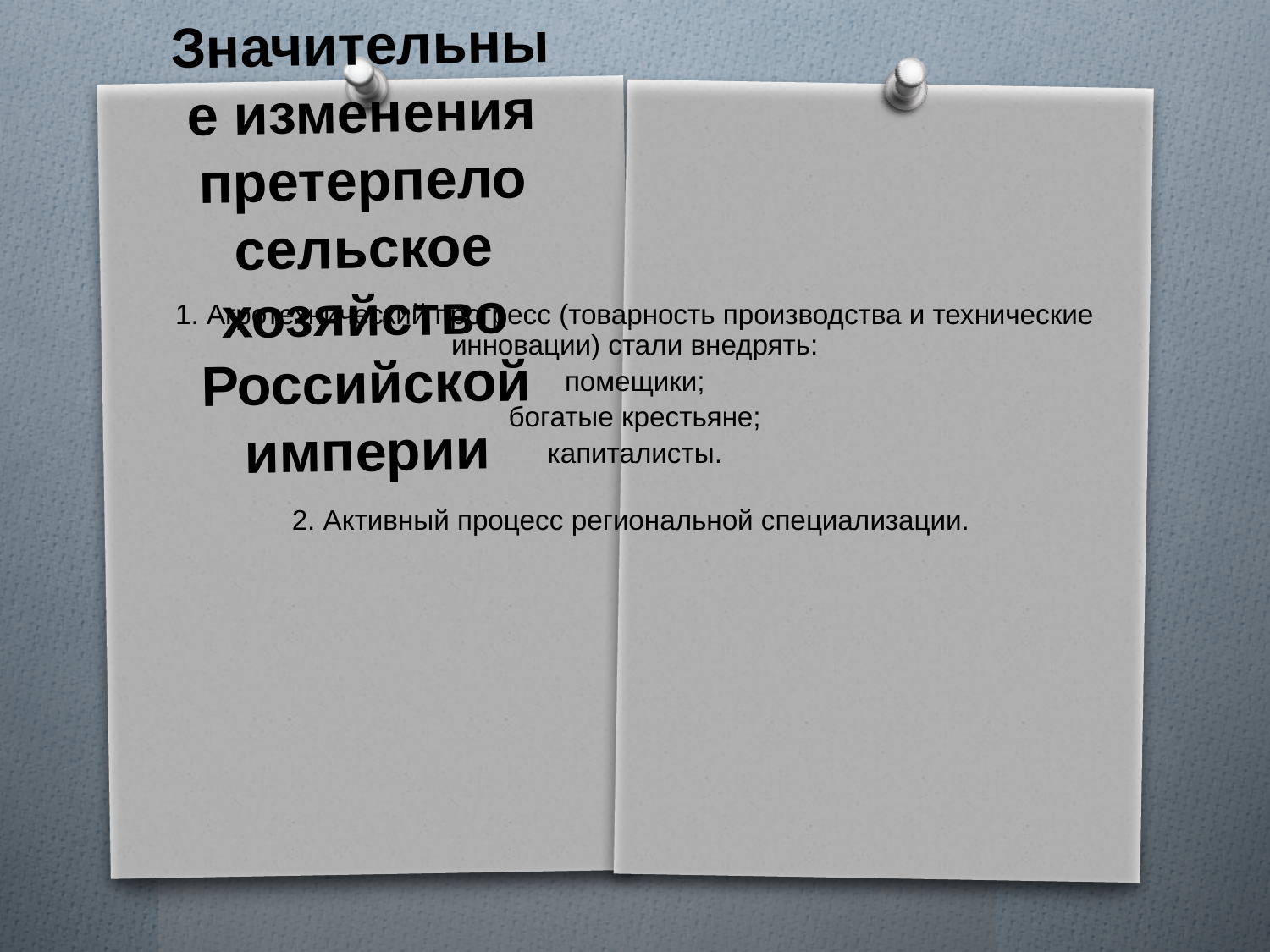

Значительные изменения претерпело сельское хозяйство Российской империи
1. Агротехнический прогресс (товарность производства и технические инновации) стали внедрять:
помещики;
богатые крестьяне;
капиталисты.
2. Активный процесс региональной специализации.